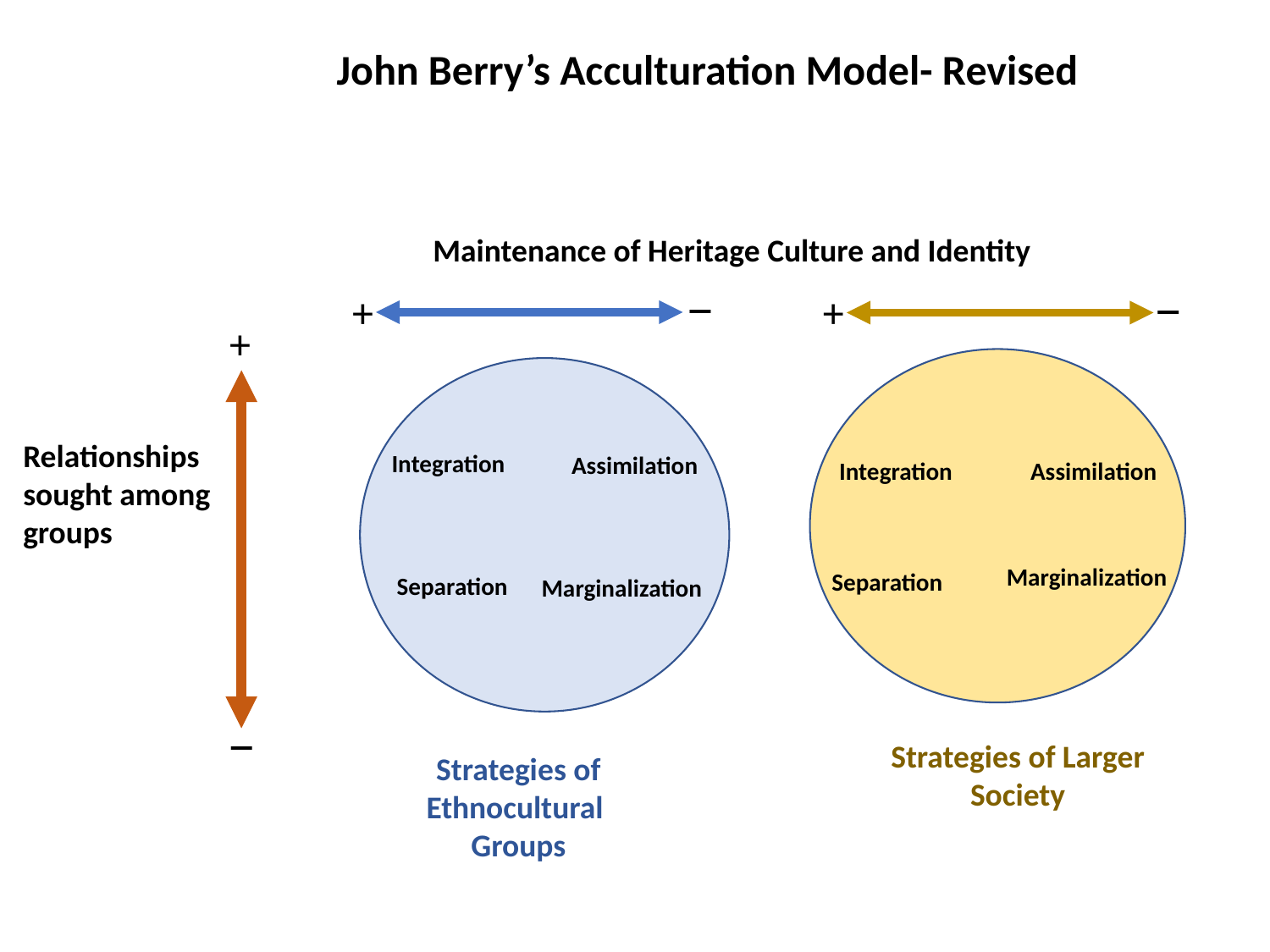

John Berry’s Acculturation Model- Revised
Maintenance of Heritage Culture and Identity
_
_
+
+
+

Relationships sought among groups
Integration
Assimilation
Assimilation
Integration
Marginalization
Separation
Separation
Marginalization
_
Strategies of Larger Society
Strategies of Ethnocultural
Groups